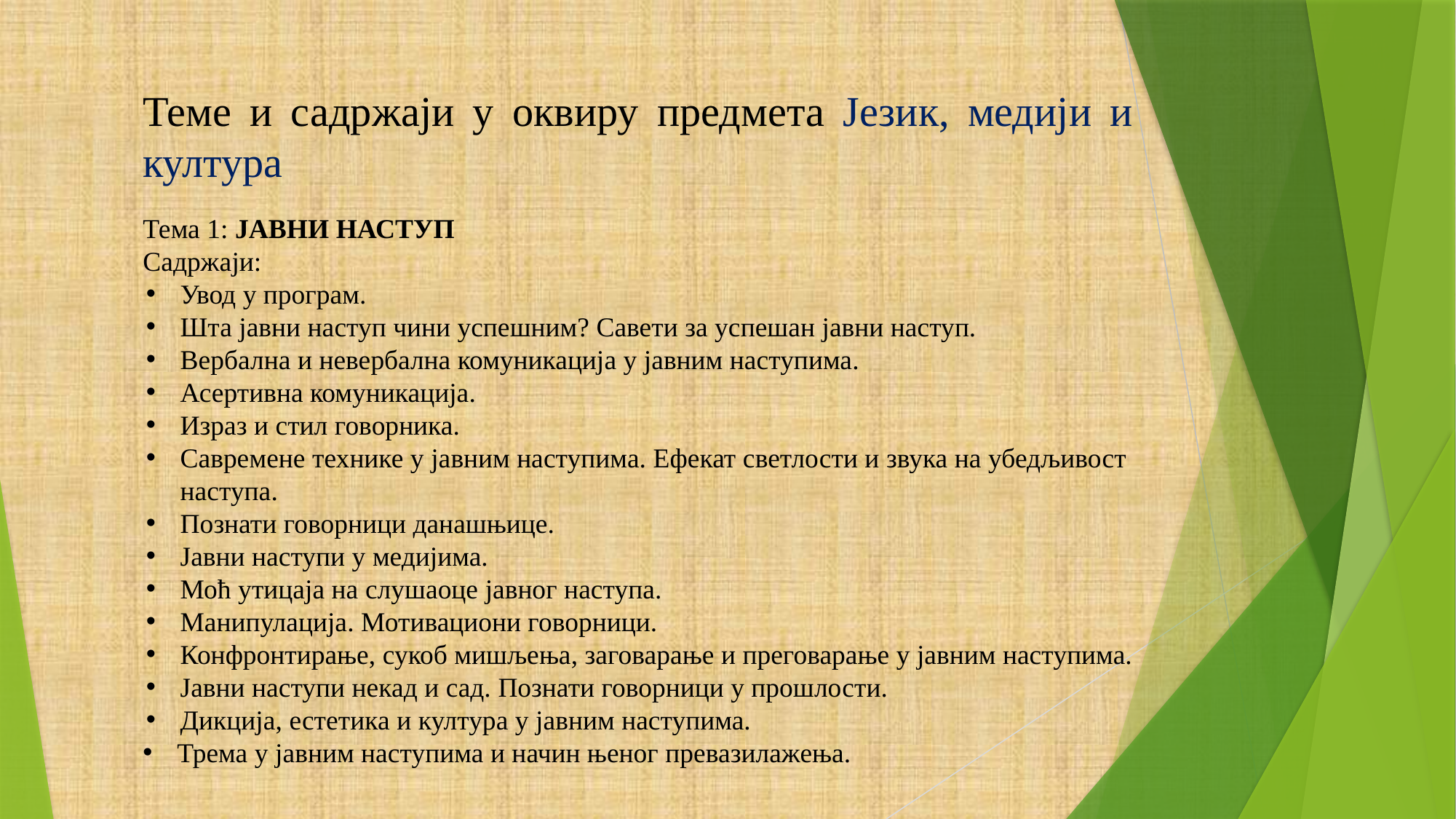

Теме и садржаји у оквиру предмета Језик, медији и култура
Тема 1: ЈАВНИ НАСТУП
Садржаји:
Увод у програм.
Шта јавни наступ чини успешним? Савети за успешан јавни наступ.
Вербална и невербална комуникација у јавним наступима.
Асертивна комуникација.
Израз и стил говорника.
Савремене технике у јавним наступима. Ефекат светлости и звука на убедљивост наступа.
Познати говорници данашњице.
Јавни наступи у медијима.
Моћ утицаја на слушаоце јавног наступа.
Манипулација. Мотивациони говорници.
Конфронтирање, сукоб мишљења, заговарање и преговарање у јавним наступима.
Јавни наступи некад и сад. Познати говорници у прошлости.
Дикција, естетика и култура у јавним наступима.
Трема у јавним наступима и начин њеног превазилажења.